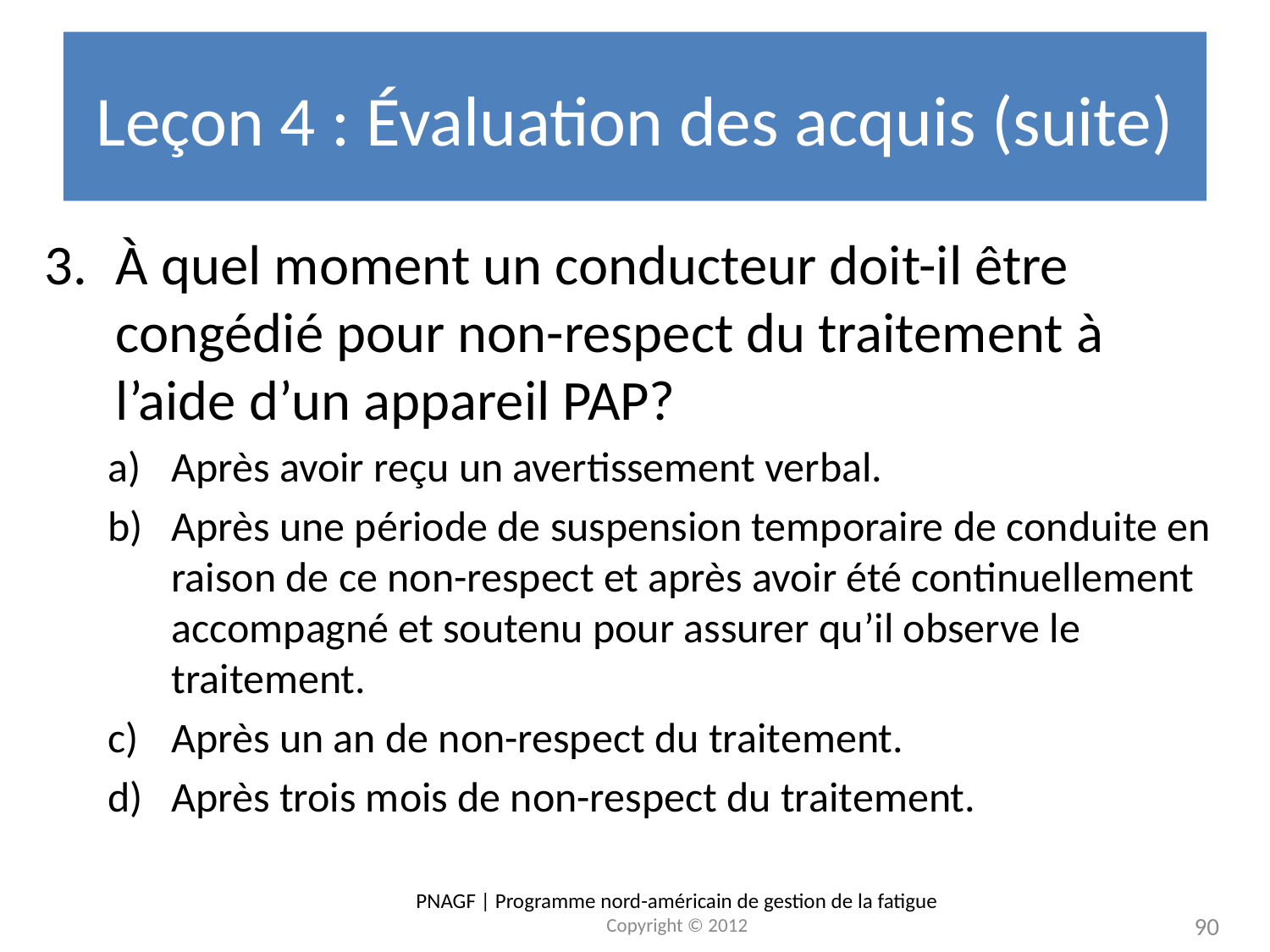

# Leçon 4 : Évaluation des acquis (suite)
À quel moment un conducteur doit-il être congédié pour non-respect du traitement à l’aide d’un appareil PAP?
Après avoir reçu un avertissement verbal.
Après une période de suspension temporaire de conduite en raison de ce non-respect et après avoir été continuellement accompagné et soutenu pour assurer qu’il observe le traitement.
Après un an de non-respect du traitement.
Après trois mois de non-respect du traitement.